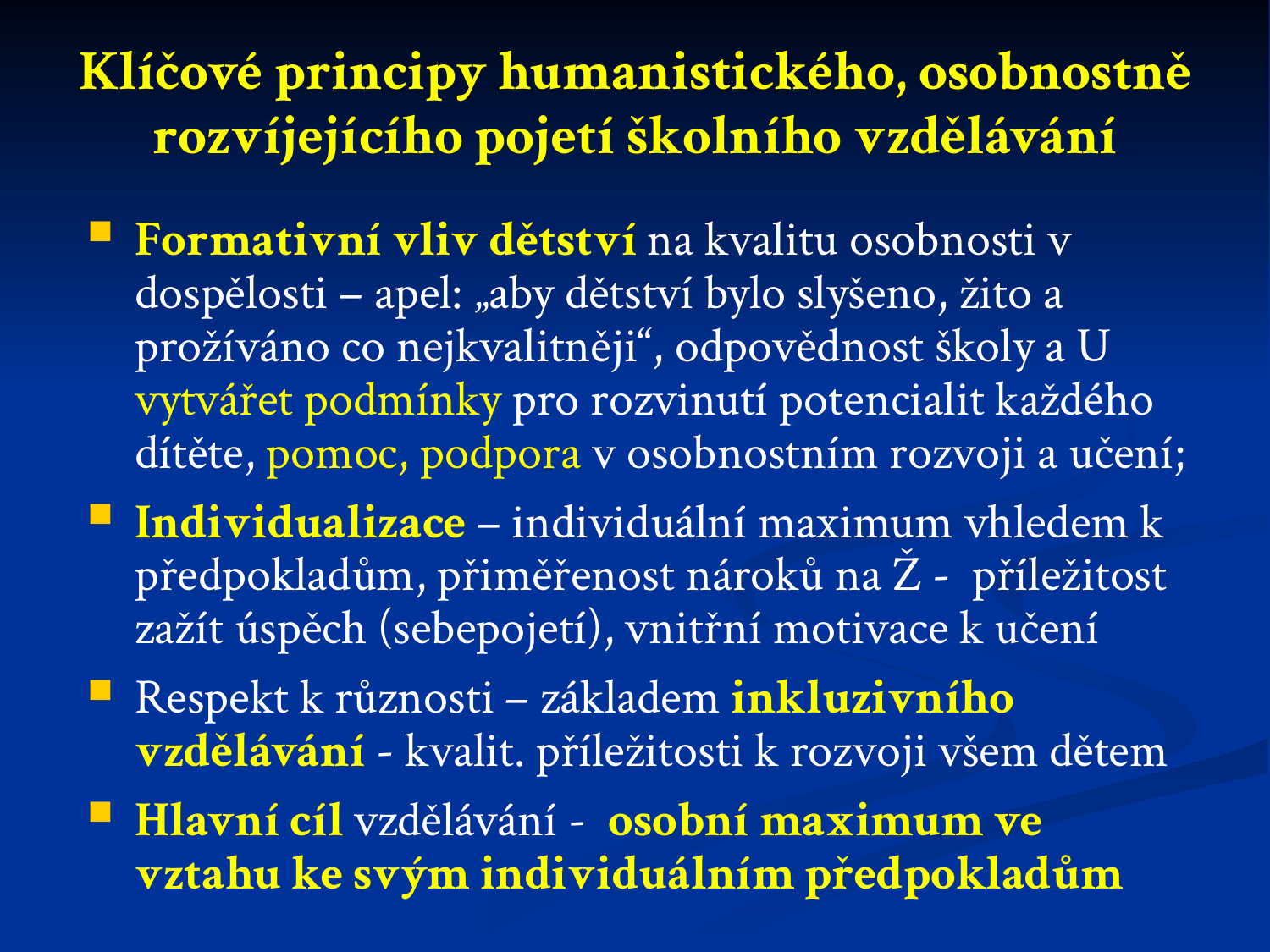

# Klíčové principy humanistického, osobnostně rozvíjejícího pojetí školního vzdělávání
Formativní vliv dětství na kvalitu osobnosti v dospělosti – apel: „aby dětství bylo slyšeno, žito a prožíváno co nejkvalitněji“, odpovědnost školy a U vytvářet podmínky pro rozvinutí potencialit každého dítěte, pomoc, podpora v osobnostním rozvoji a učení;
Individualizace – individuální maximum vhledem k předpokladům, přiměřenost nároků na Ž -  příležitost zažít úspěch (sebepojetí), vnitřní motivace k učení
Respekt k různosti – základem inkluzivního vzdělávání - kvalit. příležitosti k rozvoji všem dětem
Hlavní cíl vzdělávání -  osobní maximum ve vztahu ke svým individuálním předpokladům